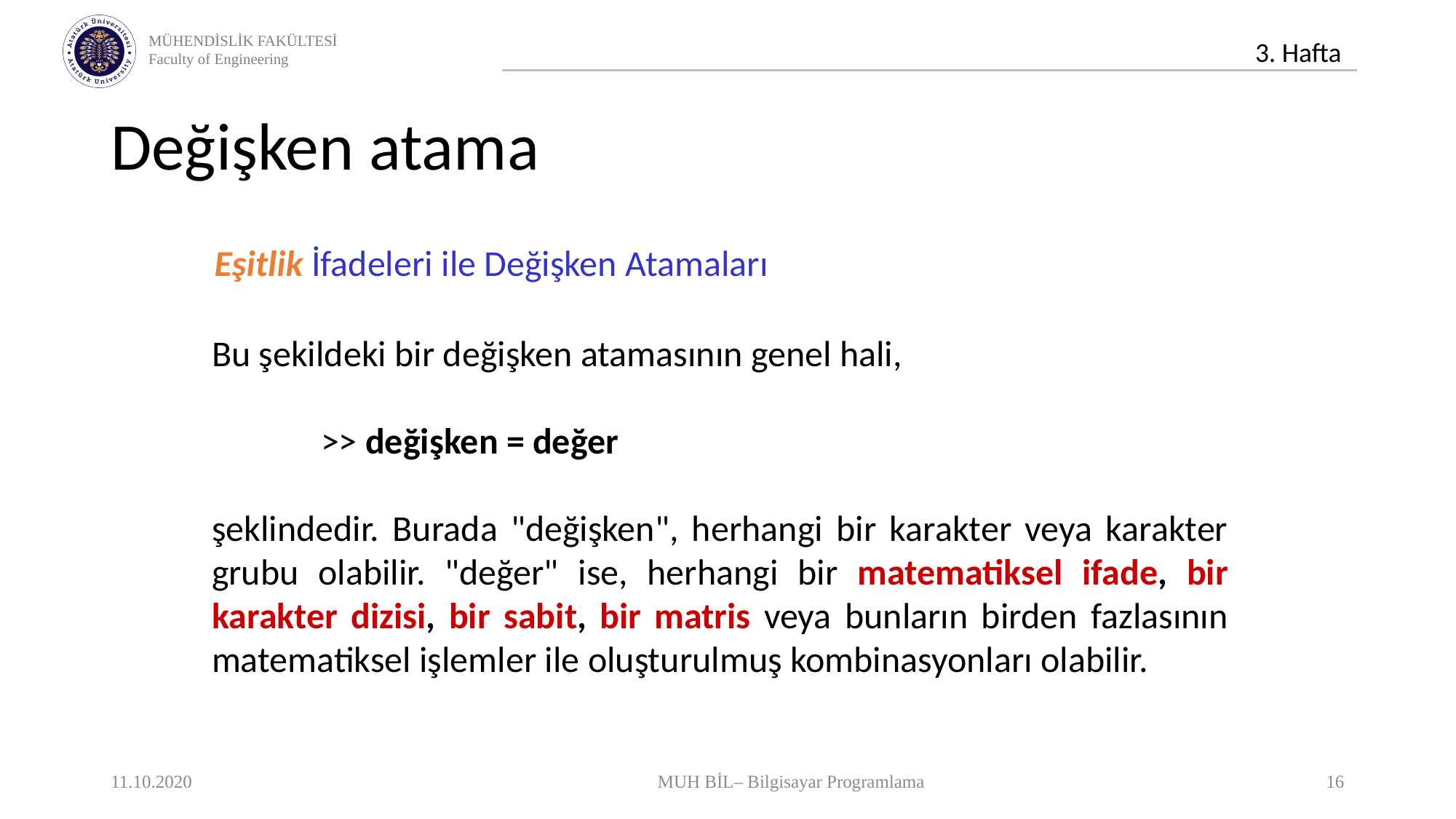

Değişken atama
Eşitlik İfadeleri ile Değişken Atamaları
Bu şekildeki bir değişken atamasının genel hali,

	>> değişken = değer

şeklindedir. Burada "değişken", herhangi bir karakter veya karakter grubu olabilir. "değer" ise, herhangi bir matematiksel ifade, bir karakter dizisi, bir sabit, bir matris veya bunların birden fazlasının matematiksel işlemler ile oluşturulmuş kombinasyonları olabilir.
11.10.2020
MUH BİL– Bilgisayar Programlama
16